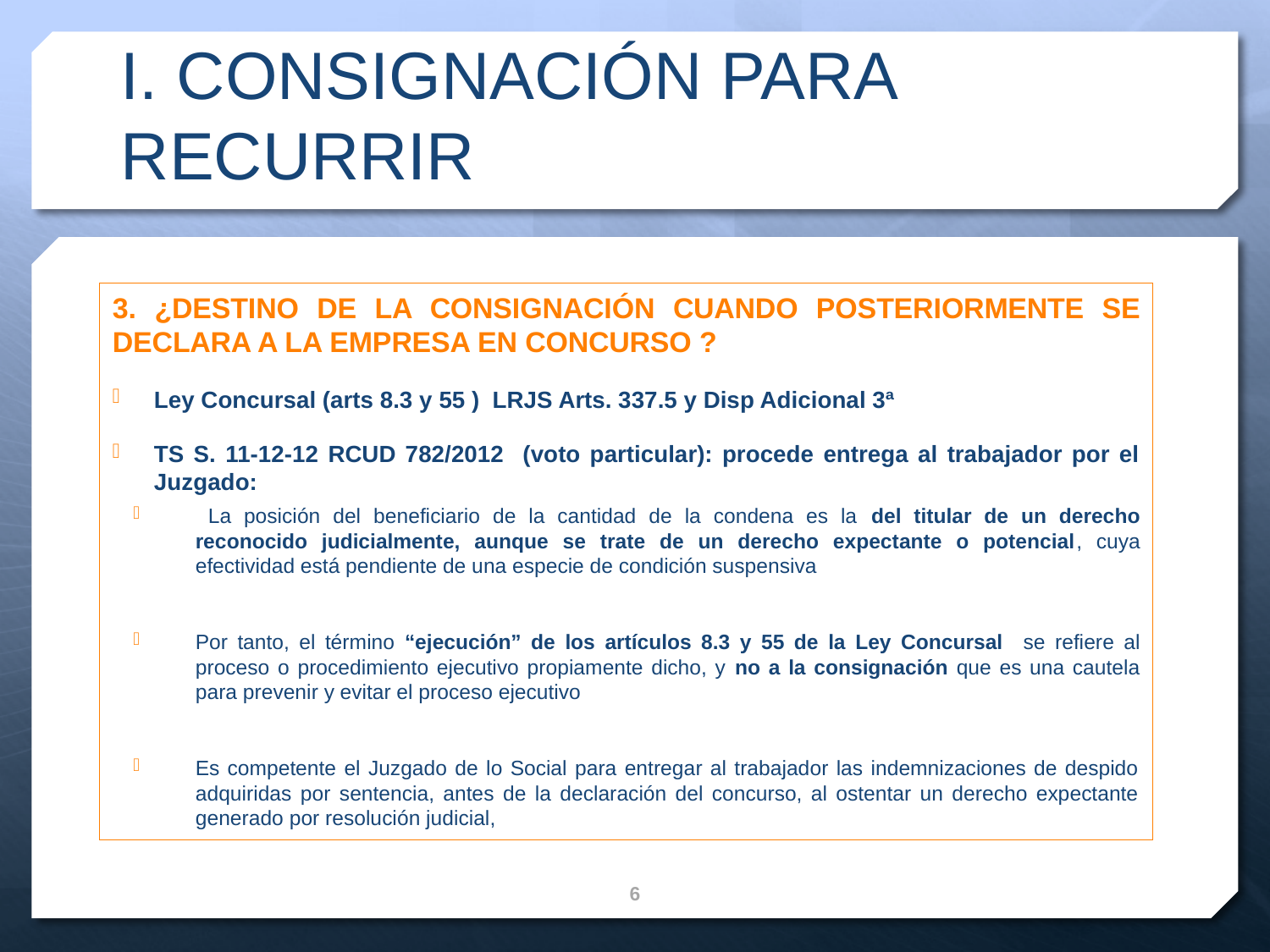

# I. CONSIGNACIÓN PARA RECURRIR
3. ¿DESTINO DE LA CONSIGNACIÓN CUANDO POSTERIORMENTE SE DECLARA A LA EMPRESA EN CONCURSO ?
Ley Concursal (arts 8.3 y 55 )  LRJS Arts. 337.5 y Disp Adicional 3ª
TS S. 11-12-12 RCUD 782/2012  (voto particular): procede entrega al trabajador por el Juzgado:
 La posición del beneficiario de la cantidad de la condena es la del titular de un derecho reconocido judicialmente, aunque se trate de un derecho expectante o potencial, cuya efectividad está pendiente de una especie de condición suspensiva

Por tanto, el término “ejecución” de los artículos 8.3 y 55 de la Ley Concursal  se refiere al proceso o procedimiento ejecutivo propiamente dicho, y no a la consignación que es una cautela para prevenir y evitar el proceso ejecutivo

Es competente el Juzgado de lo Social para entregar al trabajador las indemnizaciones de despido adquiridas por sentencia, antes de la declaración del concurso, al ostentar un derecho expectante generado por resolución judicial,

6